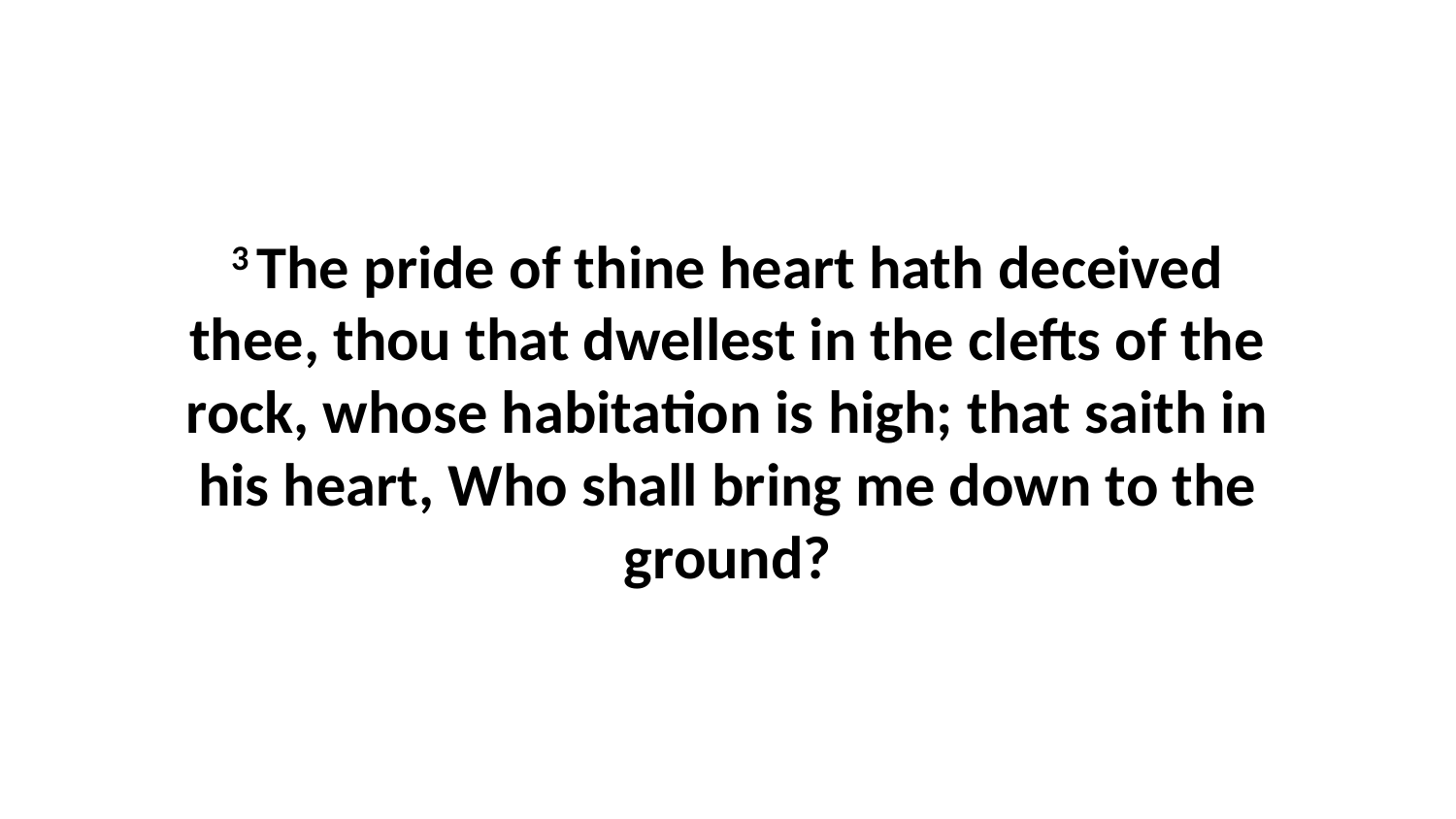

3 The pride of thine heart hath deceived thee, thou that dwellest in the clefts of the rock, whose habitation is high; that saith in his heart, Who shall bring me down to the ground?